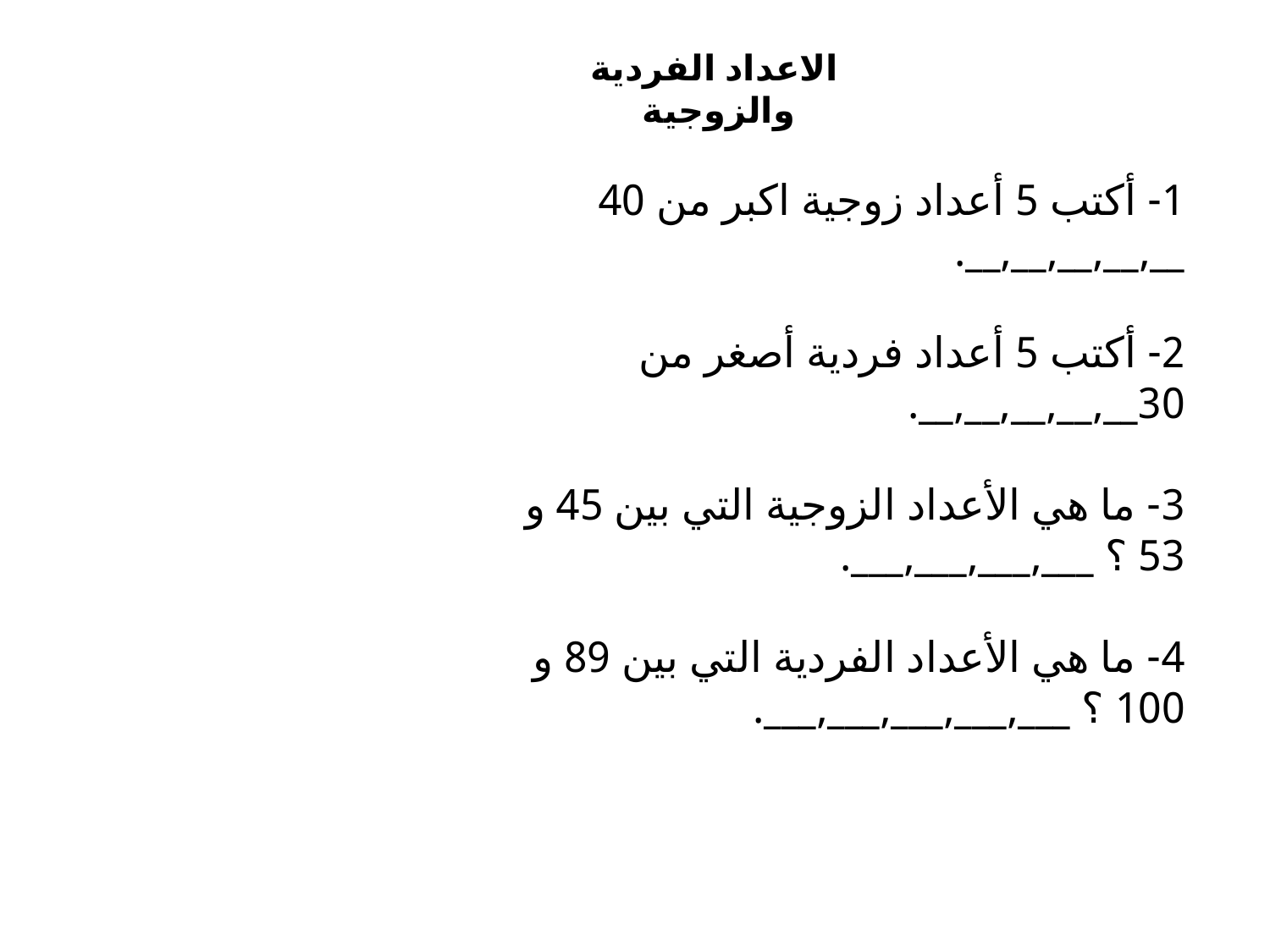

الاعداد الفردية والزوجية

1- أكتب 5 أعداد زوجية اكبر من 40 __,__,__,__,__.

2- أكتب 5 أعداد فردية أصغر من 30__,__,__,__,__.

3- ما هي الأعداد الزوجية التي بين 45 و 53 ؟ ___,___,___,___.

4- ما هي الأعداد الفردية التي بين 89 و 100 ؟ ___,___,___,___,___.